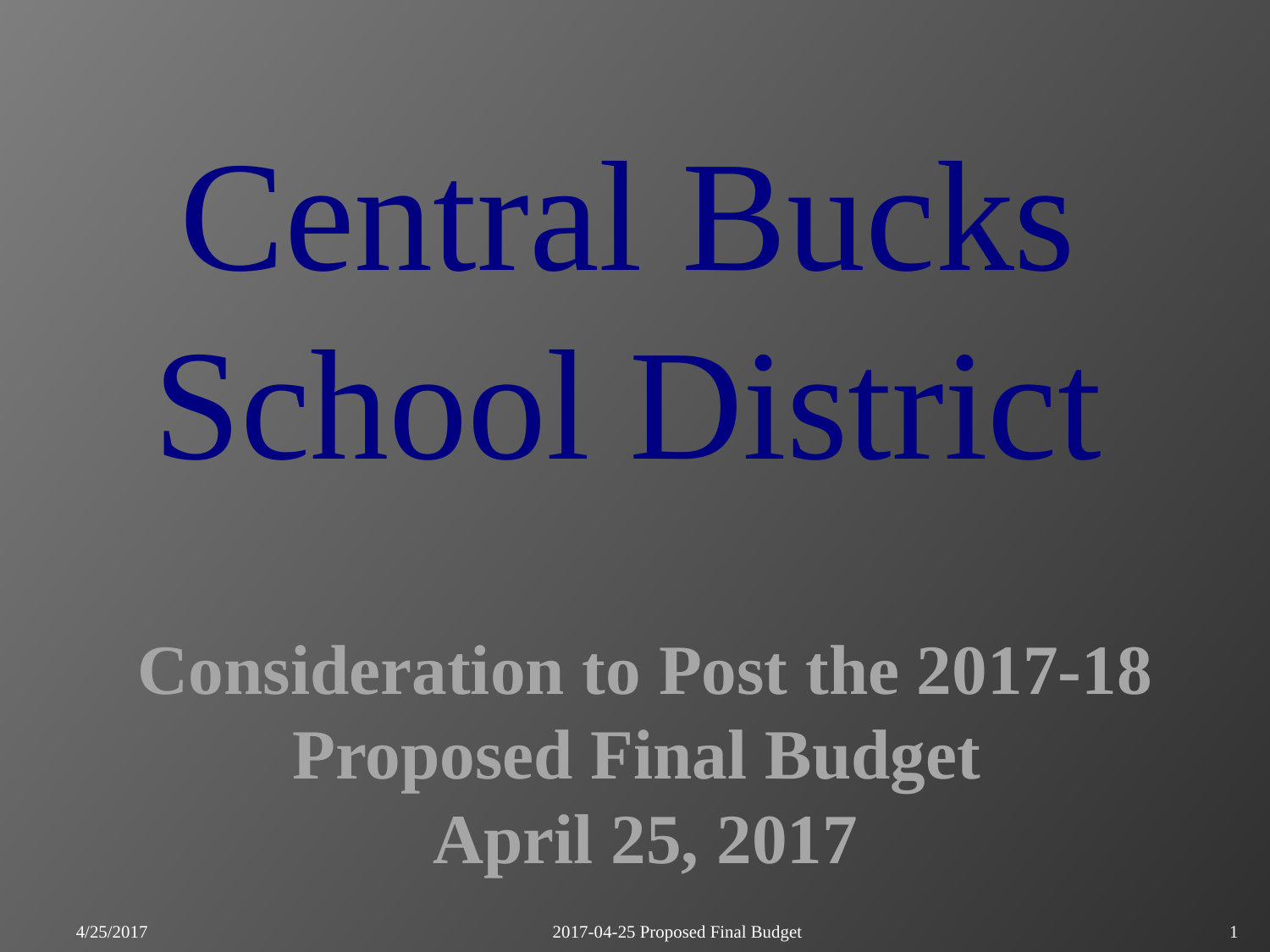

Central Bucks School District
Consideration to Post the 2017-18 Proposed Final Budget
April 25, 2017
2017-04-25 Proposed Final Budget
4/25/2017
1